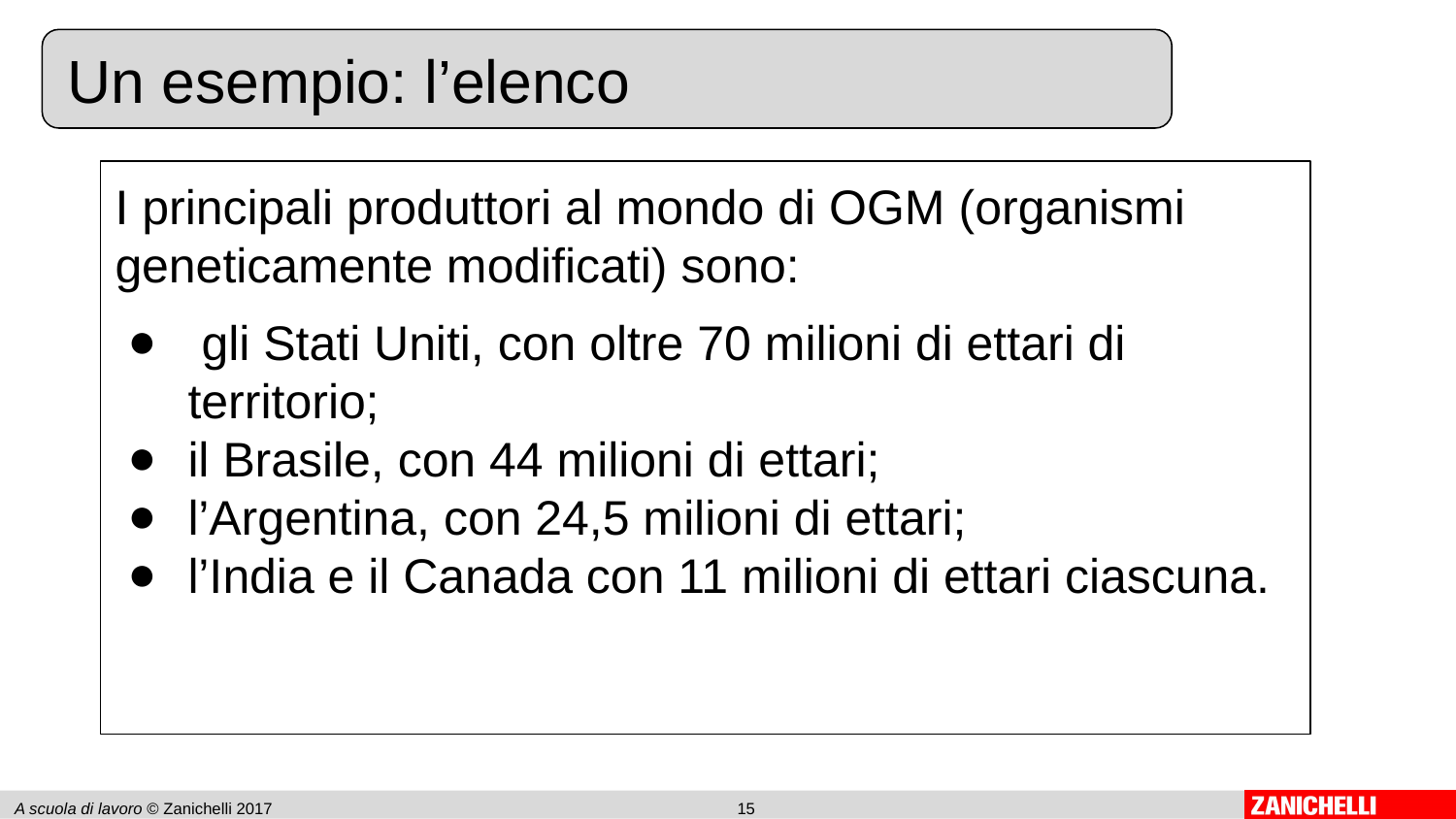

Un esempio: l’elenco
I principali produttori al mondo di OGM (organismi geneticamente modificati) sono:

 gli Stati Uniti, con oltre 70 milioni di ettari di territorio;
il Brasile, con 44 milioni di ettari;
l’Argentina, con 24,5 milioni di ettari;
l’India e il Canada con 11 milioni di ettari ciascuna.

A scuola di lavoro © Zanichelli 2017